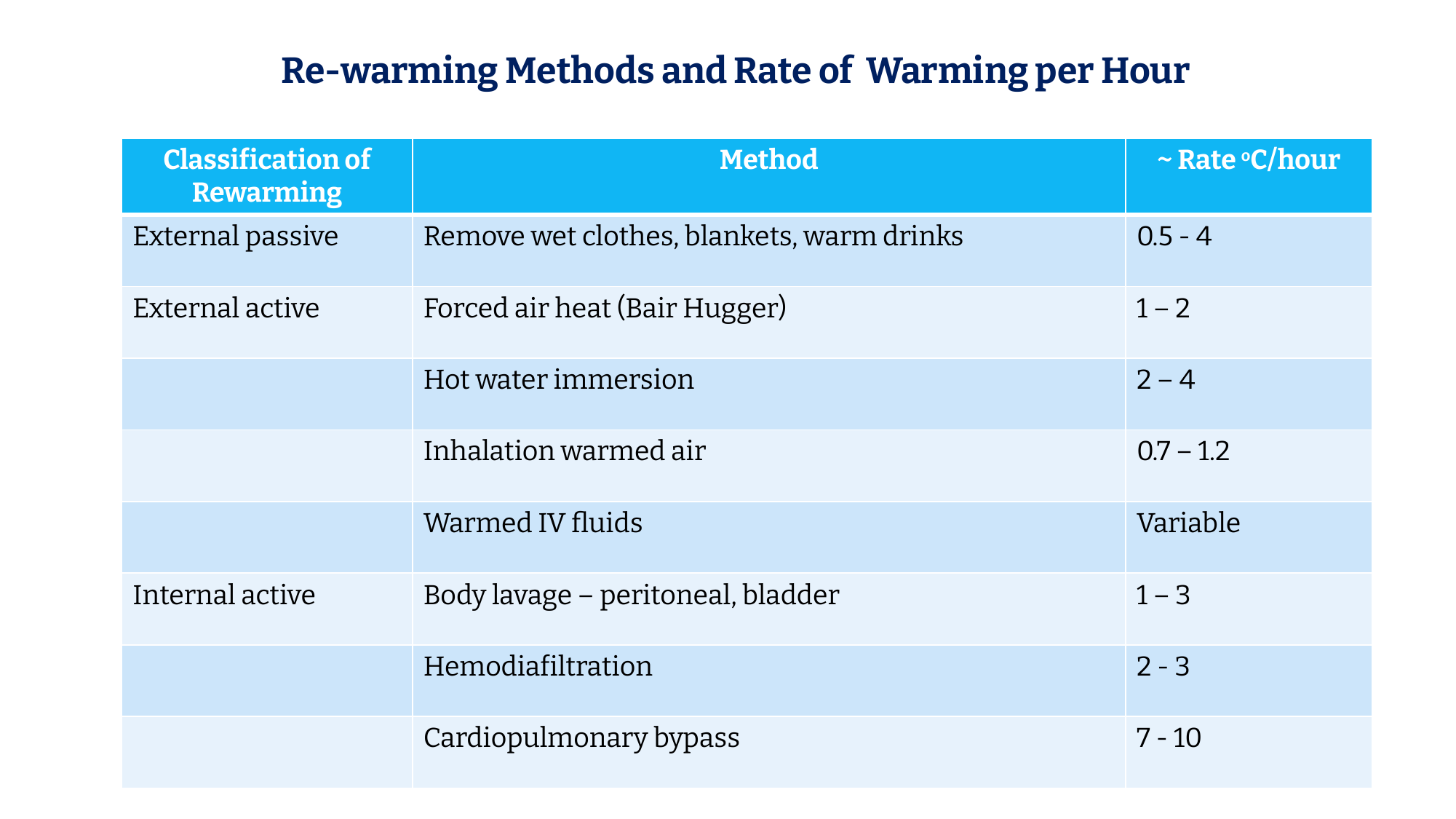

Re-warming Methods and Rate of  Warming per Hour
| Classification of Rewarming | Method | ~ Rate oC/hour |
| --- | --- | --- |
| External passive | Remove wet clothes, blankets, warm drinks | 0.5 - 4 |
| External active | Forced air heat (Bair Hugger) | 1 – 2 |
|  | Hot water immersion | 2 – 4 |
|  | Inhalation warmed air | 0.7 – 1.2 |
|  | Warmed IV fluids | Variable |
| Internal active | Body lavage – peritoneal, bladder | 1 – 3 |
|  | Hemodiafiltration | 2 - 3 |
|  | Cardiopulmonary bypass | 7 - 10 |